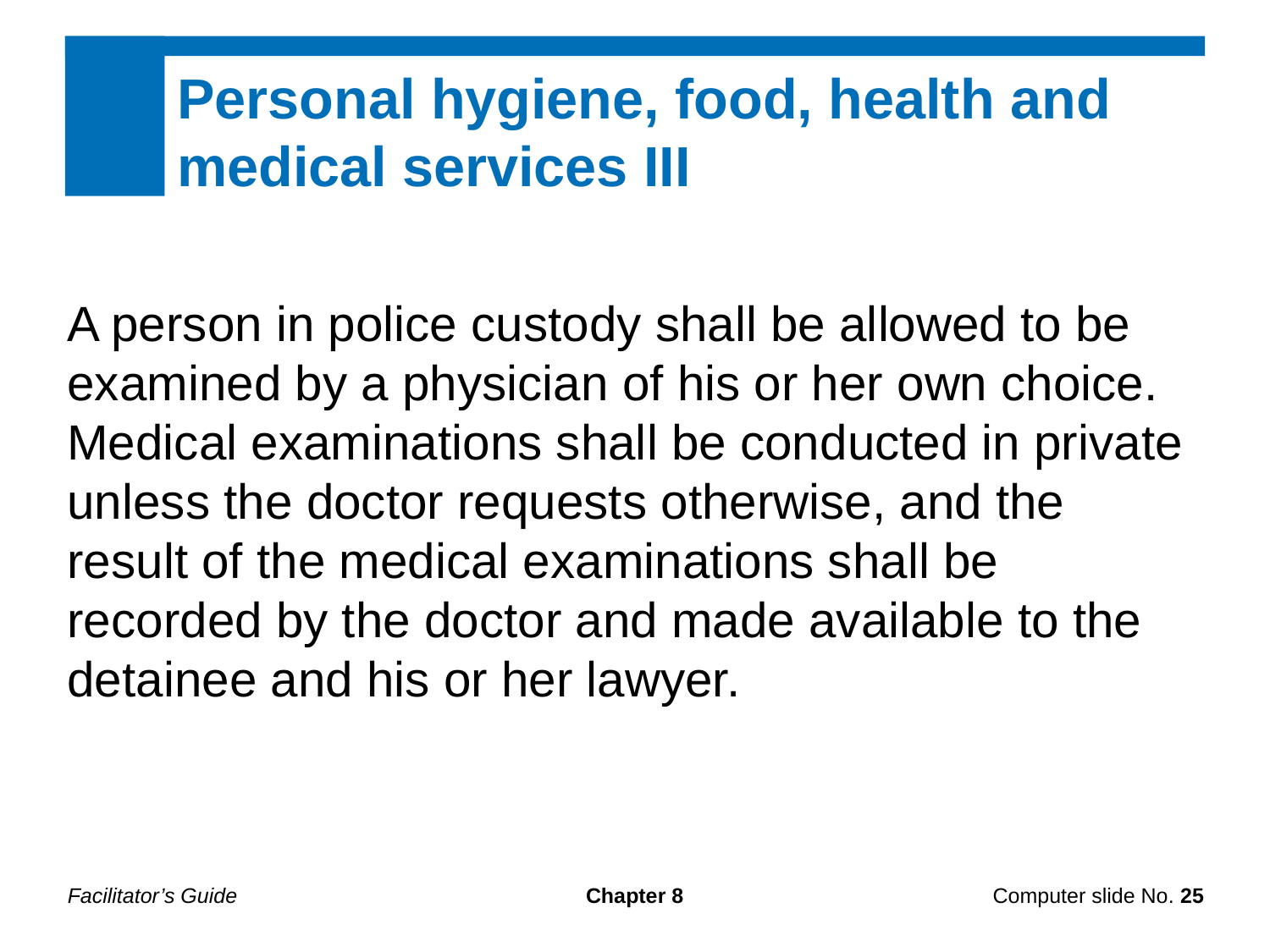

Personal hygiene, food, health and medical services III
A person in police custody shall be allowed to be examined by a physician of his or her own choice. Medical examinations shall be conducted in private unless the doctor requests otherwise, and the result of the medical examinations shall be recorded by the doctor and made available to the detainee and his or her lawyer.
Facilitator’s Guide
Chapter 8
Computer slide No. 25